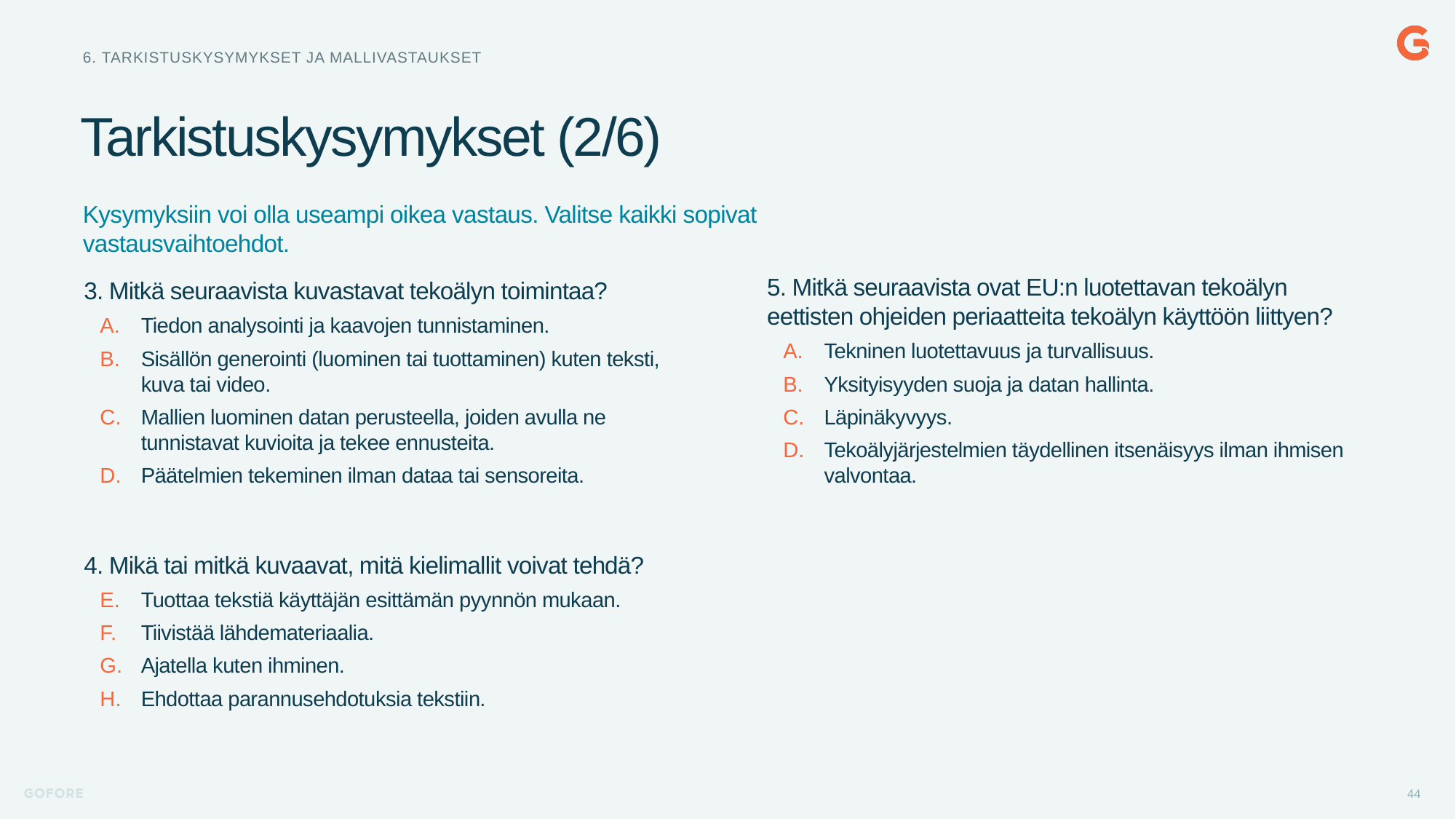

6. Tarkistuskysymykset ja mallivastaukset
# Tarkistuskysymykset (2/6)
Kysymyksiin voi olla useampi oikea vastaus. Valitse kaikki sopivat vastausvaihtoehdot.

5. Mitkä seuraavista ovat EU:n luotettavan tekoälyn eettisten ohjeiden periaatteita tekoälyn käyttöön liittyen?
Tekninen luotettavuus ja turvallisuus.
Yksityisyyden suoja ja datan hallinta.
Läpinäkyvyys.
Tekoälyjärjestelmien täydellinen itsenäisyys ilman ihmisen valvontaa.
3. Mitkä seuraavista kuvastavat tekoälyn toimintaa?
Tiedon analysointi ja kaavojen tunnistaminen.
Sisällön generointi (luominen tai tuottaminen) kuten teksti, kuva tai video.
Mallien luominen datan perusteella, joiden avulla ne tunnistavat kuvioita ja tekee ennusteita.
Päätelmien tekeminen ilman dataa tai sensoreita.

4. Mikä tai mitkä kuvaavat, mitä kielimallit voivat tehdä?
Tuottaa tekstiä käyttäjän esittämän pyynnön mukaan.
Tiivistää lähdemateriaalia.
Ajatella kuten ihminen.
Ehdottaa parannusehdotuksia tekstiin.

44